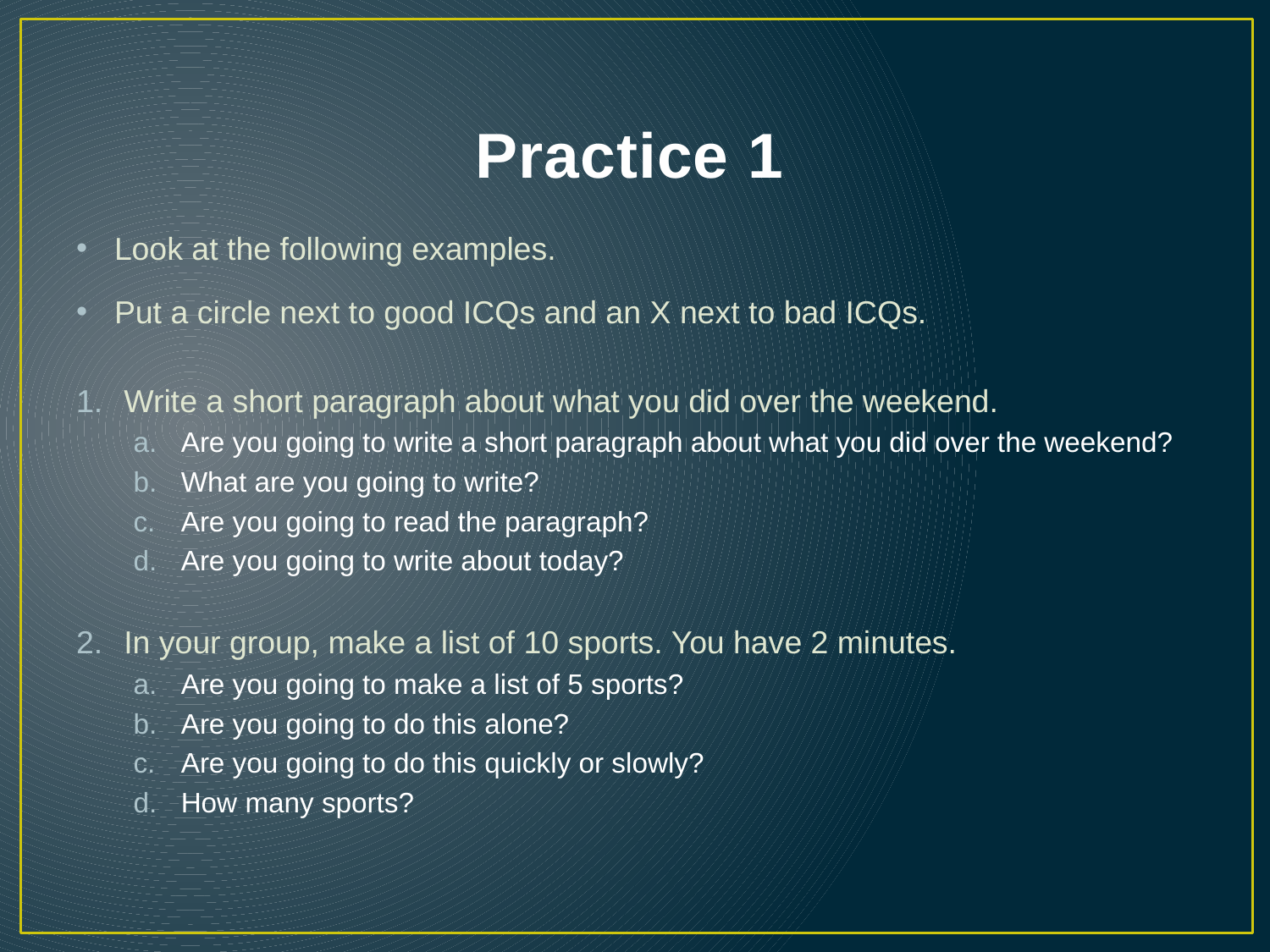

# Practice 1

Look at the following examples.
Put a circle next to good ICQs and an X next to bad ICQs.

Write a short paragraph about what you did over the weekend.
Are you going to write a short paragraph about what you did over the weekend?
What are you going to write?
Are you going to read the paragraph?
Are you going to write about today?

In your group, make a list of 10 sports. You have 2 minutes.
Are you going to make a list of 5 sports?
Are you going to do this alone?
Are you going to do this quickly or slowly?
How many sports?